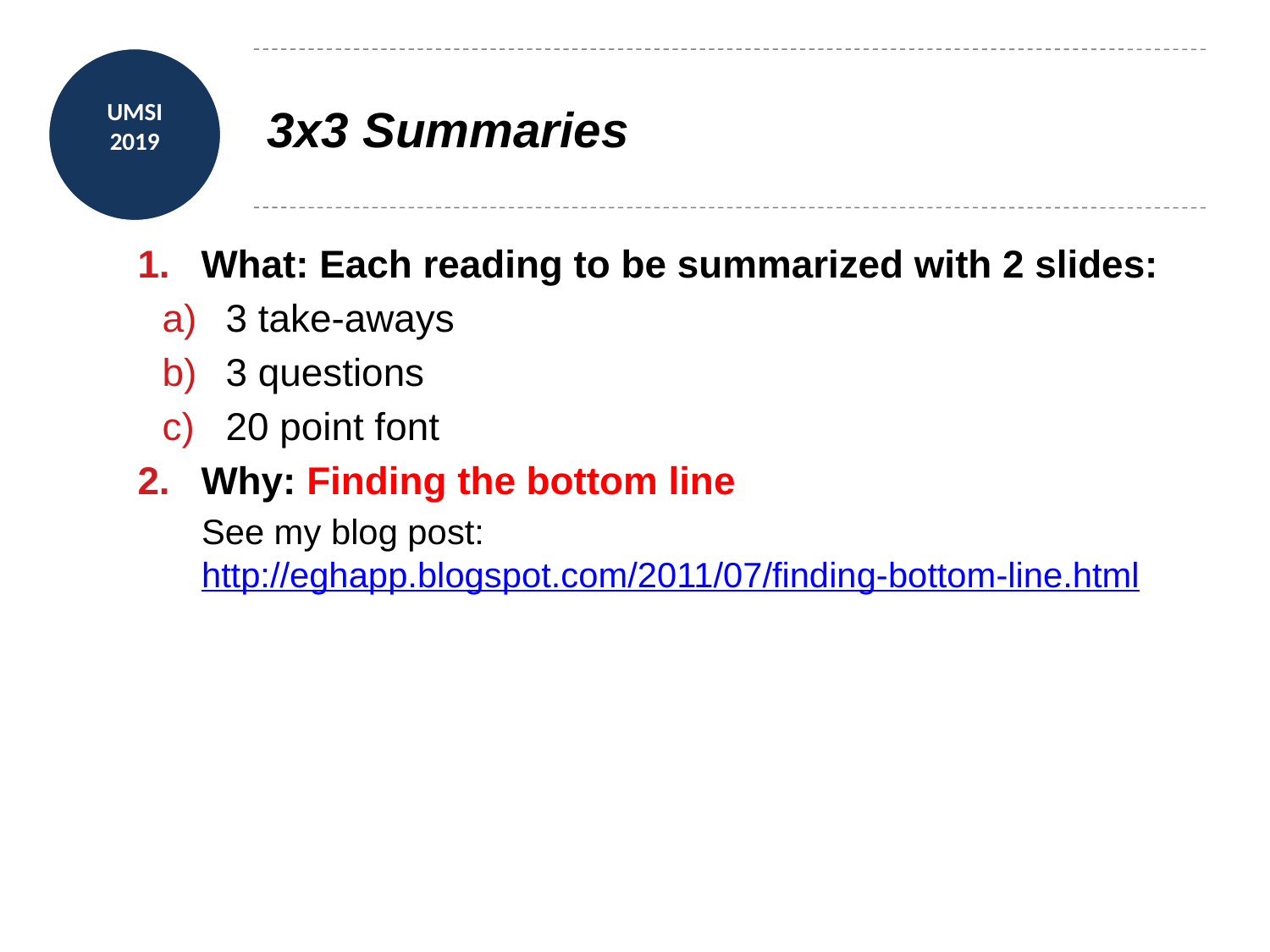

# 3x3 Summaries
What: Each reading to be summarized with 2 slides:
3 take-aways
3 questions
20 point font
Why: Finding the bottom line
See my blog post: http://eghapp.blogspot.com/2011/07/finding-bottom-line.html